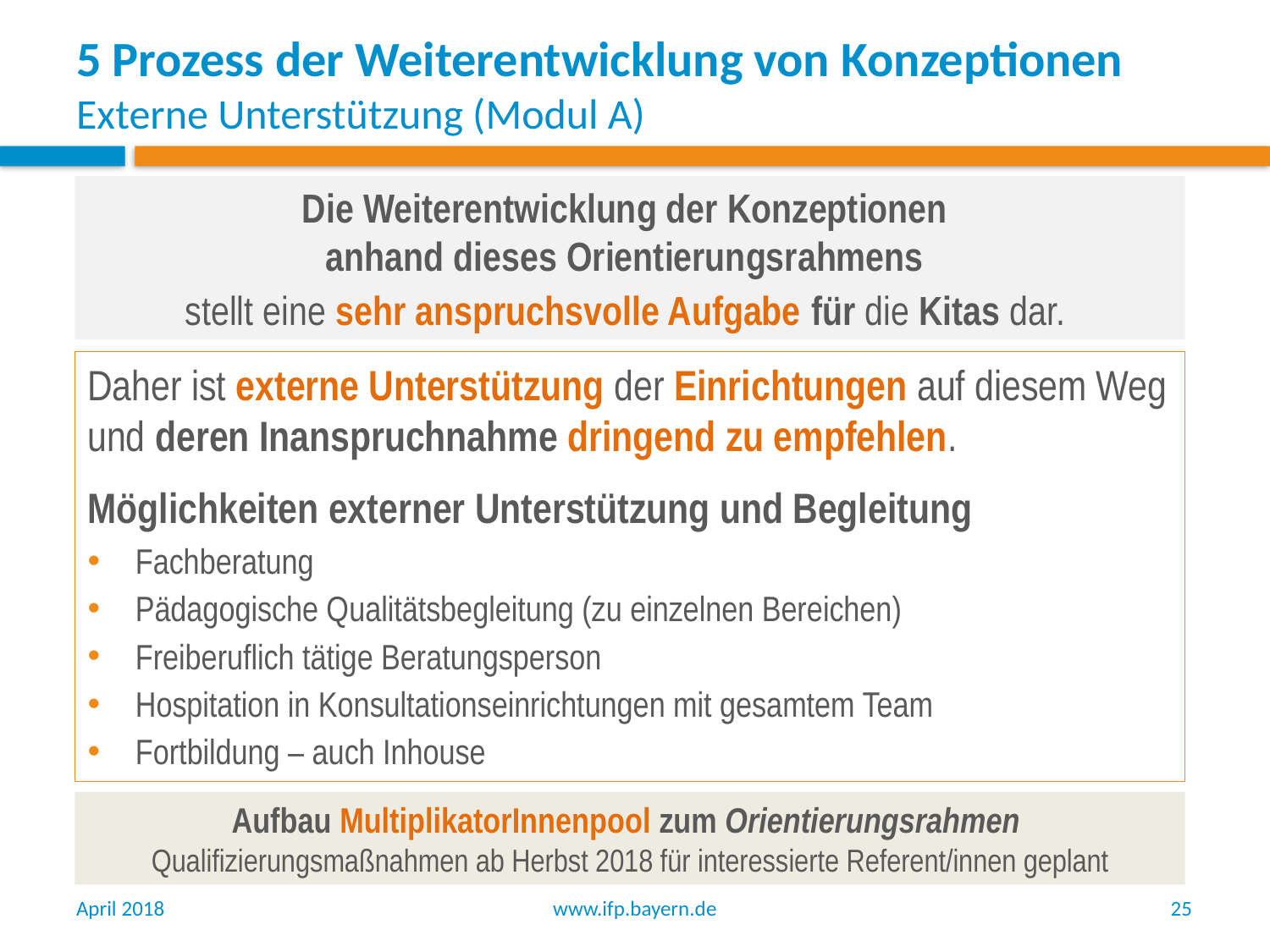

# 5 Prozess der Weiterentwicklung von Konzeptionen Externe Unterstützung (Modul A)
Die Weiterentwicklung der Konzeptionen
anhand dieses Orientierungsrahmens
stellt eine sehr anspruchsvolle Aufgabe für die Kitas dar.
Daher ist externe Unterstützung der Einrichtungen auf diesem Weg und deren Inanspruchnahme dringend zu empfehlen.
Möglichkeiten externer Unterstützung und Begleitung
Fachberatung
Pädagogische Qualitätsbegleitung (zu einzelnen Bereichen)
Freiberuflich tätige Beratungsperson
Hospitation in Konsultationseinrichtungen mit gesamtem Team
Fortbildung – auch Inhouse
Aufbau MultiplikatorInnenpool zum Orientierungsrahmen
Qualifizierungsmaßnahmen ab Herbst 2018 für interessierte Referent/innen geplant
April 2018
www.ifp.bayern.de
25